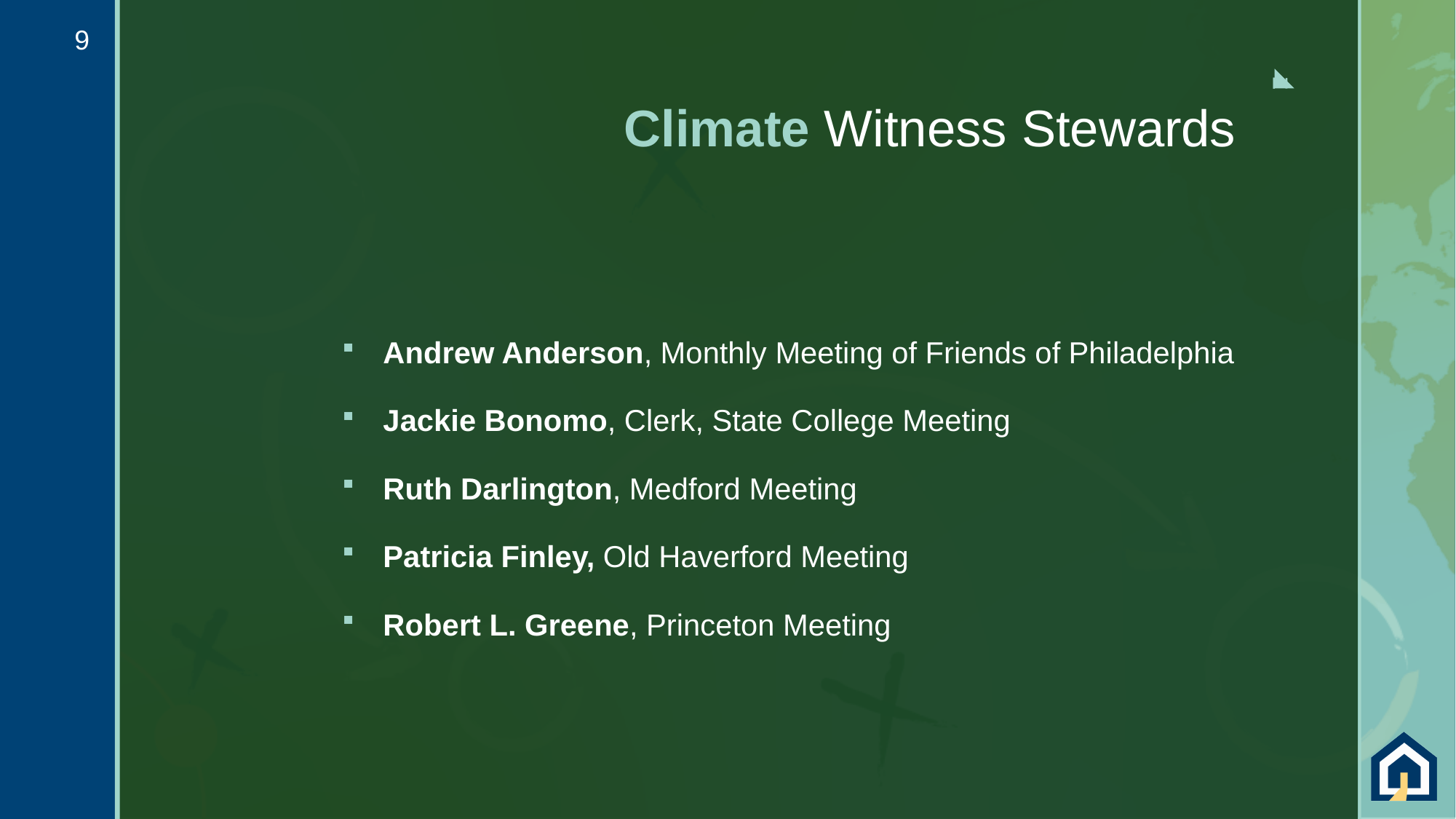

9

# Climate Witness Stewards
Andrew Anderson, Monthly Meeting of Friends of Philadelphia
Jackie Bonomo, Clerk, State College Meeting
Ruth Darlington, Medford Meeting
Patricia Finley, Old Haverford Meeting
Robert L. Greene, Princeton Meeting